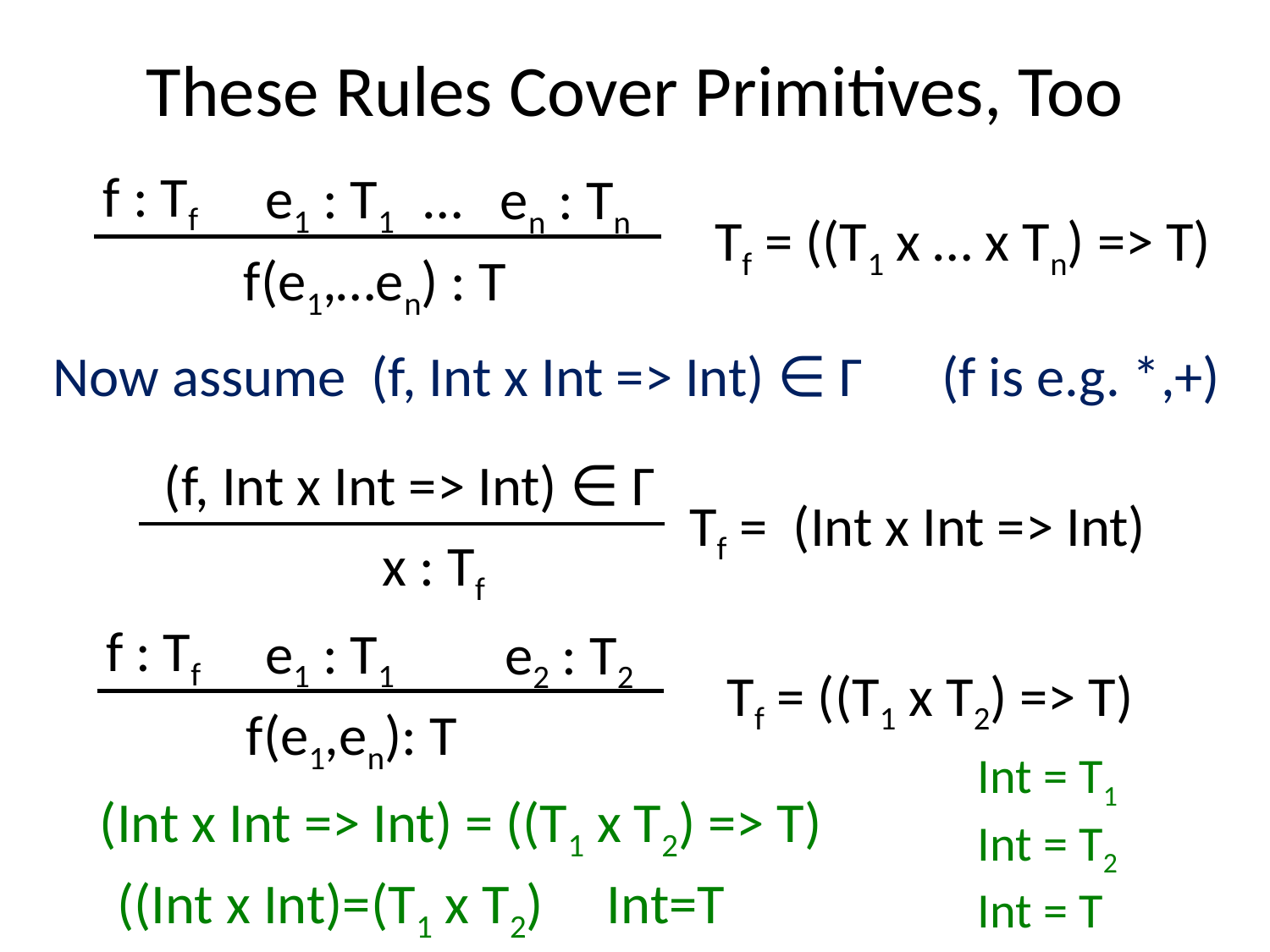

# These Rules Cover Primitives, Too
f : Tf
e1 : T1    …
en : Tn
Tf = ((T1 x … x Tn) => T)
f(e1,…en) : T
Now assume  (f, Int x Int => Int) ∈ Γ	(f is e.g. *,+)
(f, Int x Int => Int) ∈ Γ
Tf =  (Int x Int => Int)
x : Tf
f : Tf
e1 : T1
e2 : T2
Tf = ((T1 x T2) => T)
f(e1,en): T
Int = T1
Int = T2
Int = T
(Int x Int => Int) = ((T1 x T2) => T)
((Int x Int)=(T1 x T2)     Int=T